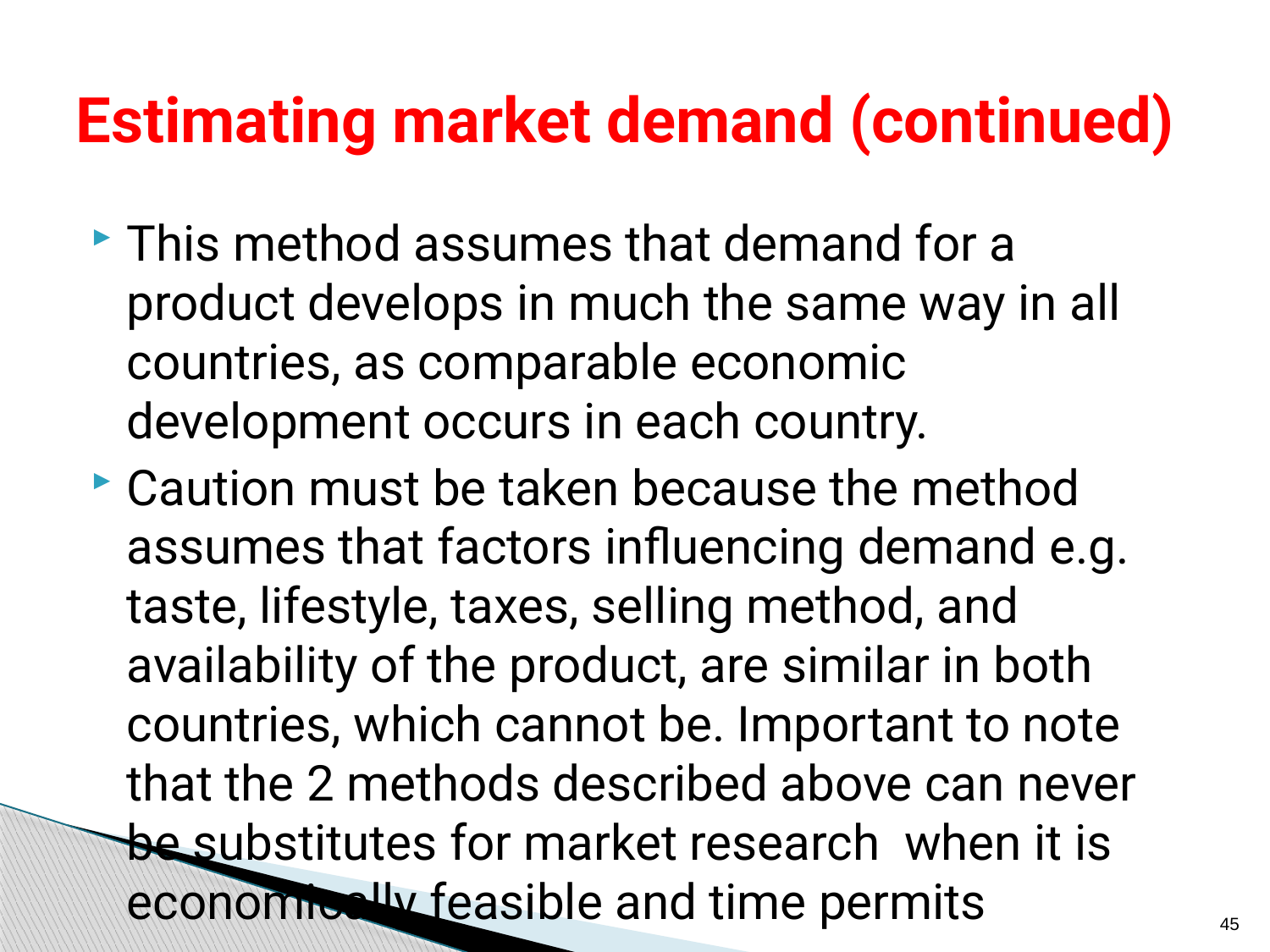

# Estimating market demand (continued)
This method assumes that demand for a product develops in much the same way in all countries, as comparable economic development occurs in each country.
Caution must be taken because the method assumes that factors influencing demand e.g. taste, lifestyle, taxes, selling method, and availability of the product, are similar in both countries, which cannot be. Important to note that the 2 methods described above can never be substitutes for market research  when it is economically feasible and time permits
45